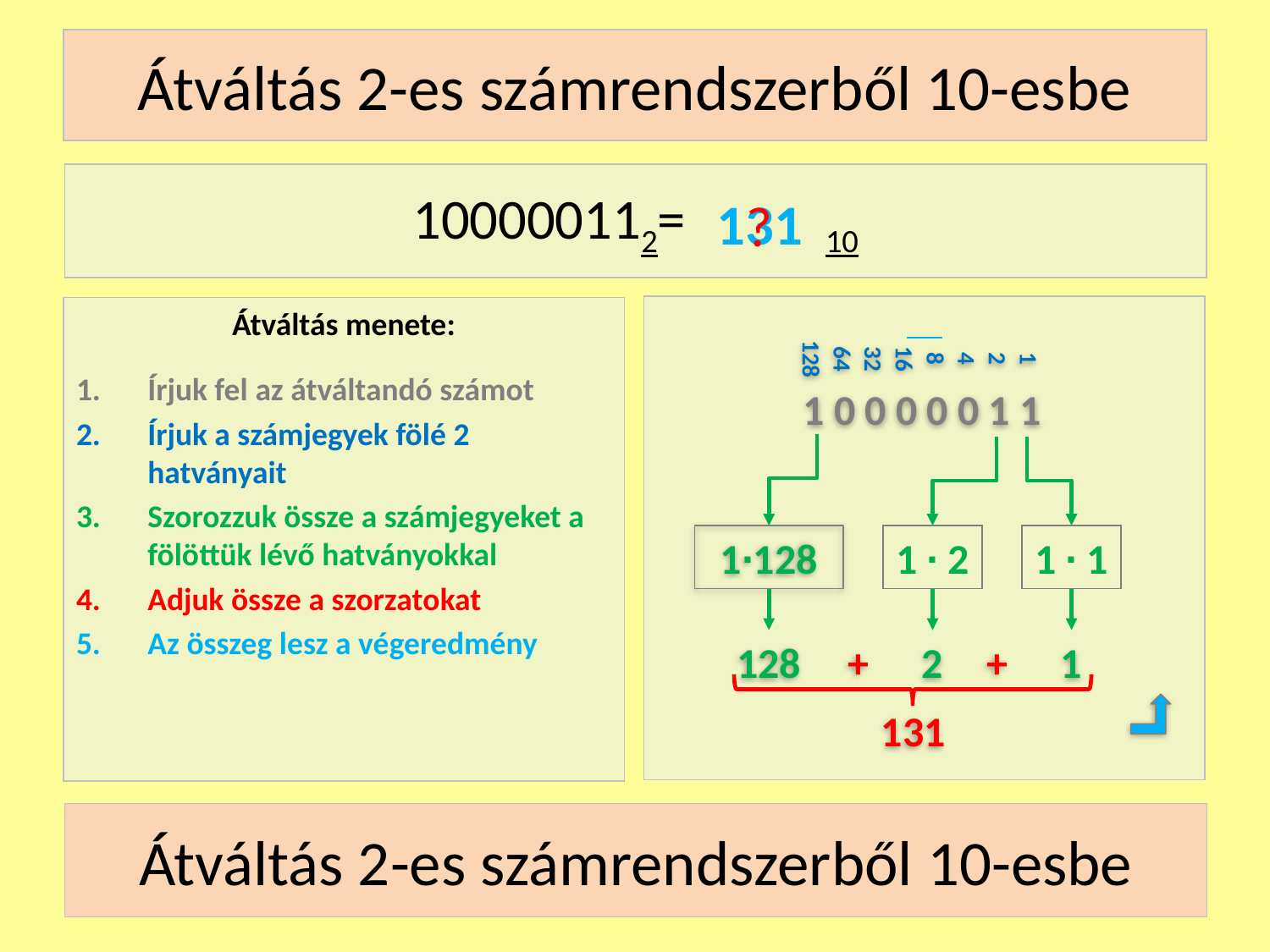

# Átváltás 2-es számrendszerből 10-esbe
100000112=           10
131
?

Átváltás menete:
Írjuk fel az átváltandó számot
Írjuk a számjegyek fölé 2 hatványait
Szorozzuk össze a számjegyeket a fölöttük lévő hatványokkal
Adjuk össze a szorzatokat
Az összeg lesz a végeredmény
1
2
4
8
16
32
64
128
1 0 0 0 0 0 1 1

1∙128
1 ∙ 2
1 ∙ 1
128
+
2
+
1

131
Átváltás 2-es számrendszerből 10-esbe